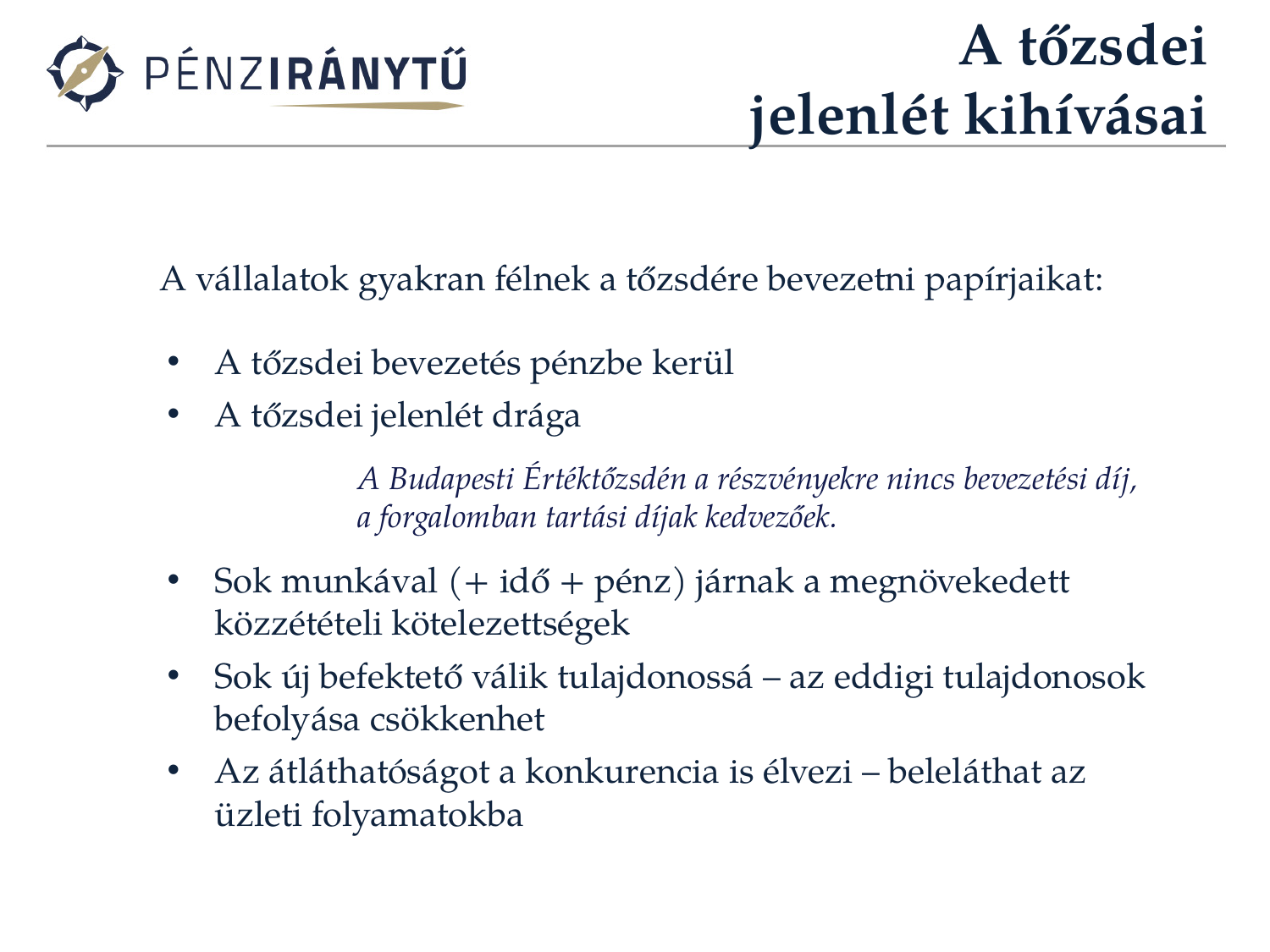

A tőzsdei
jelenlét kihívásai
A vállalatok gyakran félnek a tőzsdére bevezetni papírjaikat:
A tőzsdei bevezetés pénzbe kerül
A tőzsdei jelenlét drága

Sok munkával (+ idő + pénz) járnak a megnövekedett közzétételi kötelezettségek
Sok új befektető válik tulajdonossá – az eddigi tulajdonosok befolyása csökkenhet
Az átláthatóságot a konkurencia is élvezi – beleláthat az üzleti folyamatokba
A Budapesti Értéktőzsdén a részvényekre nincs bevezetési díj, a forgalomban tartási díjak kedvezőek.